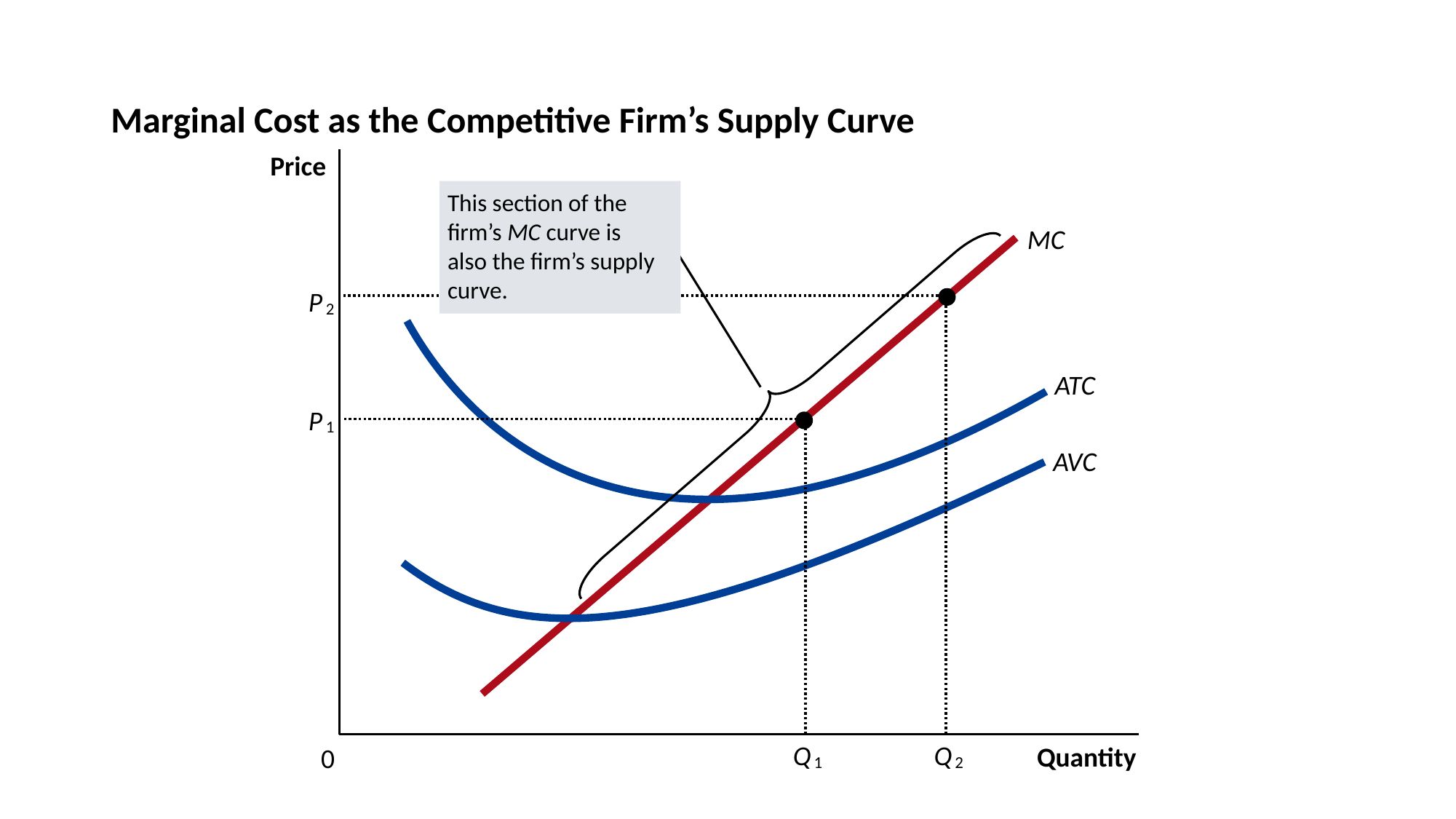

# Marginal Cost as the Competitive Firm’s Supply Curve
Price

This section of the
firm’s MC curve is
also the firm’s supply
curve.

MC

P

2
Q
2

ATC
P
1

Q
1

AVC

Quantity
0